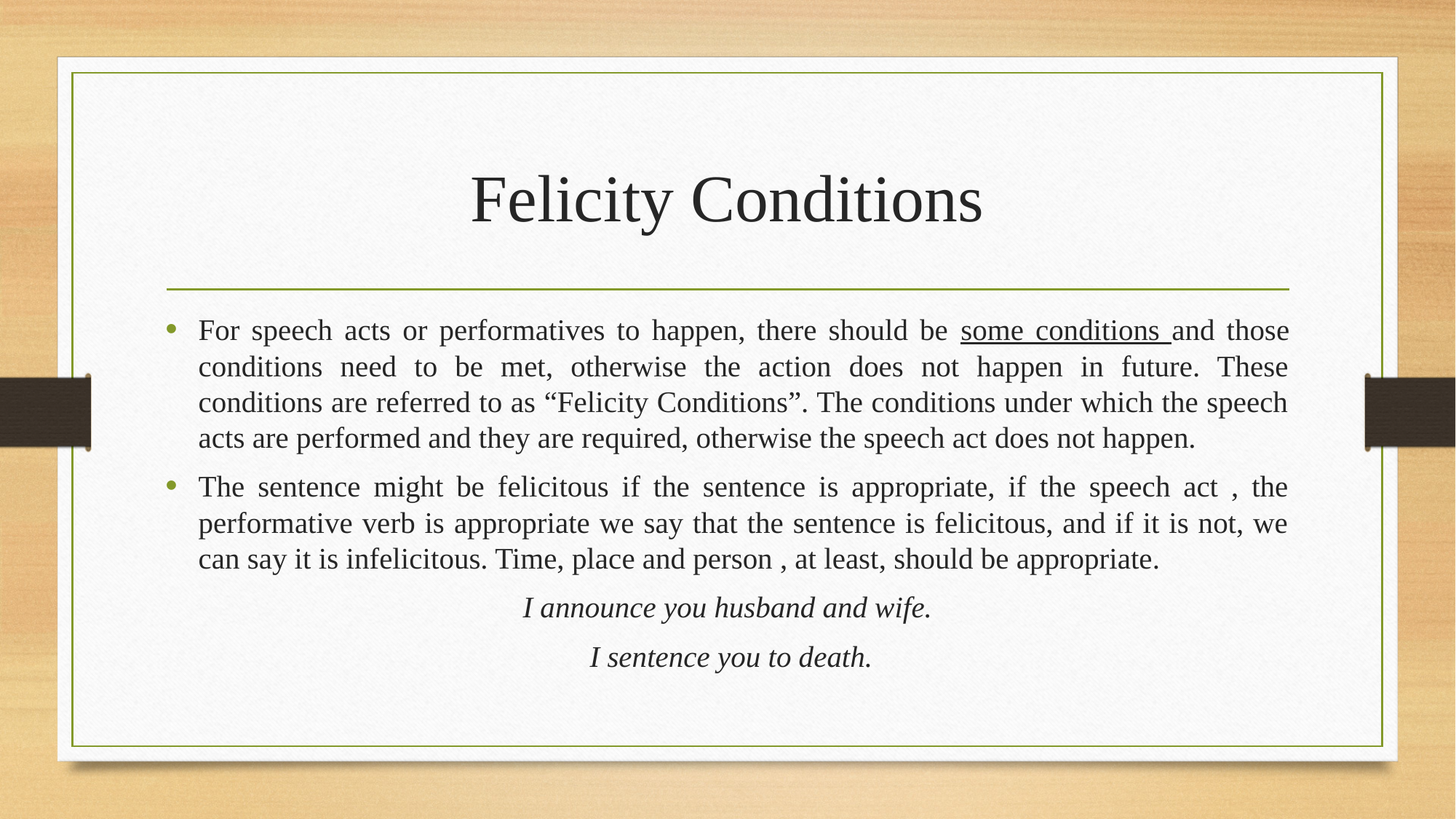

# Felicity Conditions
For speech acts or performatives to happen, there should be some conditions and those conditions need to be met, otherwise the action does not happen in future. These conditions are referred to as “Felicity Conditions”. The conditions under which the speech acts are performed and they are required, otherwise the speech act does not happen.
The sentence might be felicitous if the sentence is appropriate, if the speech act , the performative verb is appropriate we say that the sentence is felicitous, and if it is not, we can say it is infelicitous. Time, place and person , at least, should be appropriate.
I announce you husband and wife.
 I sentence you to death.